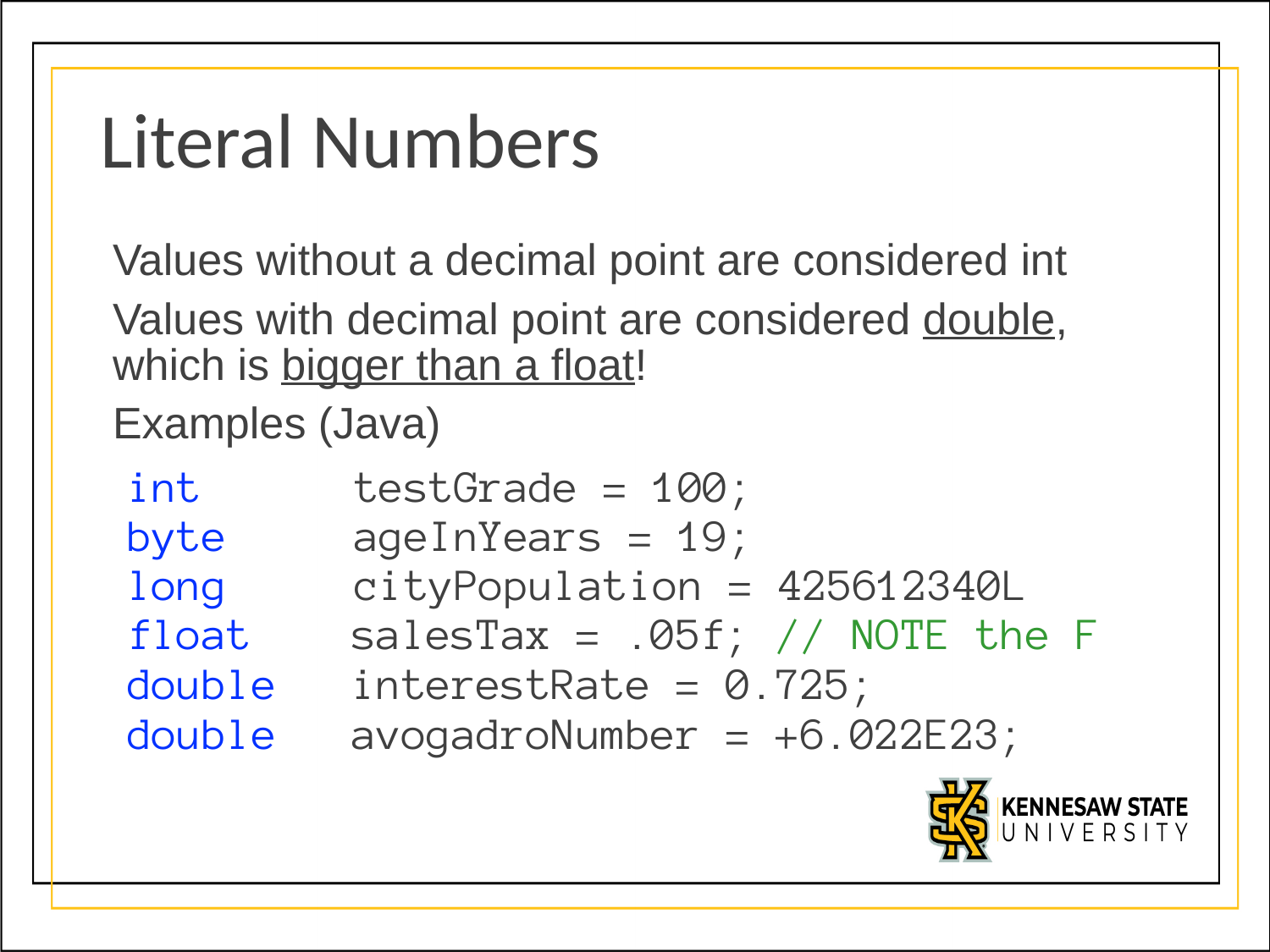

# Literal Numbers
Values without a decimal point are considered int
Values with decimal point are considered double, which is bigger than a float!
Examples (Java)
int 	   testGrade = 100;
byte	   ageInYears = 19;
long	   cityPopulation = 425612340L
float    salesTax = .05f; // NOTE the F
double   interestRate = 0.725;
double   avogadroNumber = +6.022E23;